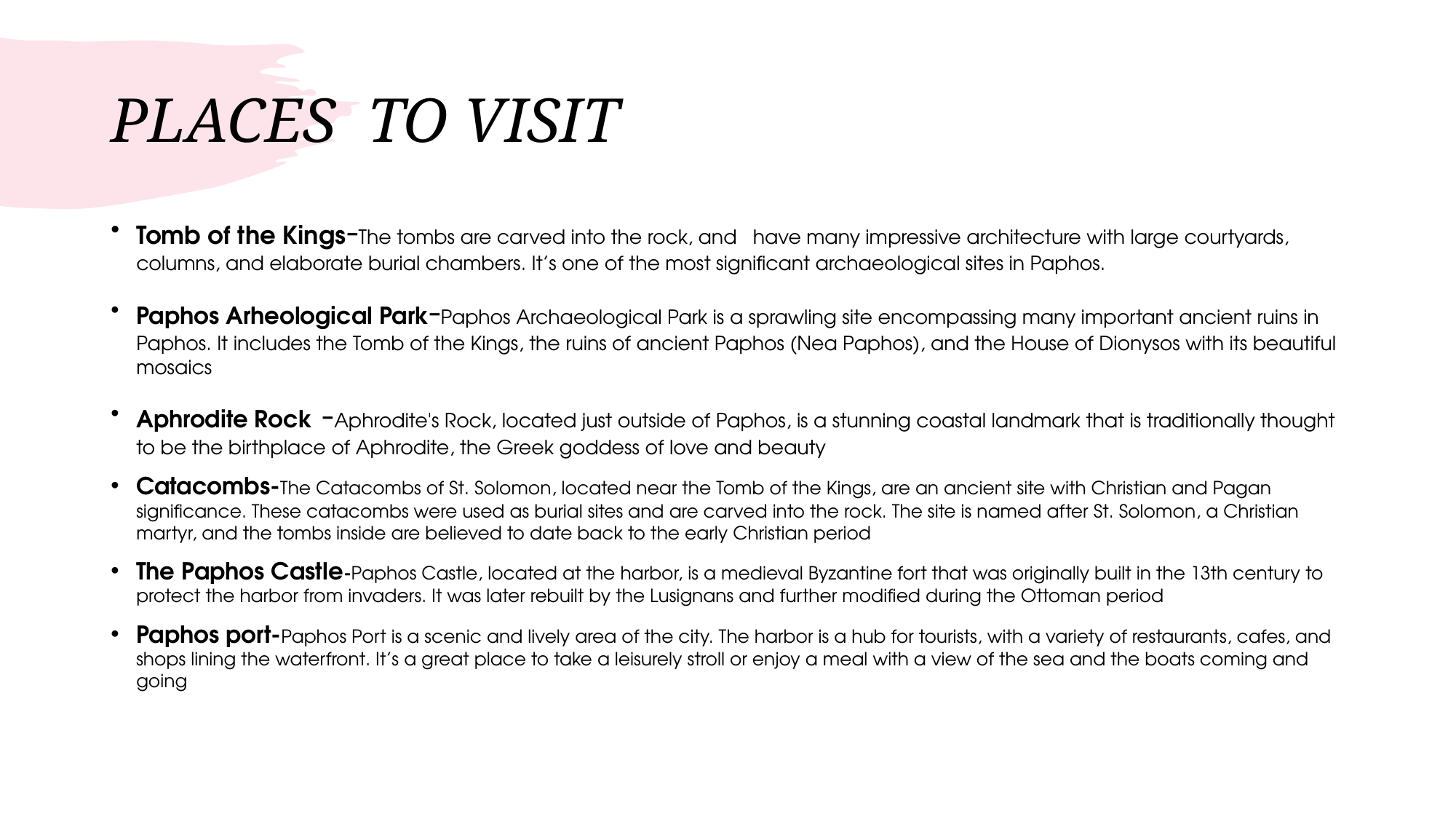

# PLACES  TO VISIT
Tomb of the Kings-The tombs are carved into the rock, and   have many impressive architecture with large courtyards, columns, and elaborate burial chambers. It’s one of the most significant archaeological sites in Paphos.
Paphos Arheological Park-Paphos Archaeological Park is a sprawling site encompassing many important ancient ruins in Paphos. It includes the Tomb of the Kings, the ruins of ancient Paphos (Nea Paphos), and the House of Dionysos with its beautiful mosaics
Aphrodite Rock -Aphrodite's Rock, located just outside of Paphos, is a stunning coastal landmark that is traditionally thought to be the birthplace of Aphrodite, the Greek goddess of love and beauty
Catacombs-The Catacombs of St. Solomon, located near the Tomb of the Kings, are an ancient site with Christian and Pagan significance. These catacombs were used as burial sites and are carved into the rock. The site is named after St. Solomon, a Christian martyr, and the tombs inside are believed to date back to the early Christian period
The Paphos Castle-Paphos Castle, located at the harbor, is a medieval Byzantine fort that was originally built in the 13th century to protect the harbor from invaders. It was later rebuilt by the Lusignans and further modified during the Ottoman period
Paphos port-Paphos Port is a scenic and lively area of the city. The harbor is a hub for tourists, with a variety of restaurants, cafes, and shops lining the waterfront. It’s a great place to take a leisurely stroll or enjoy a meal with a view of the sea and the boats coming and going